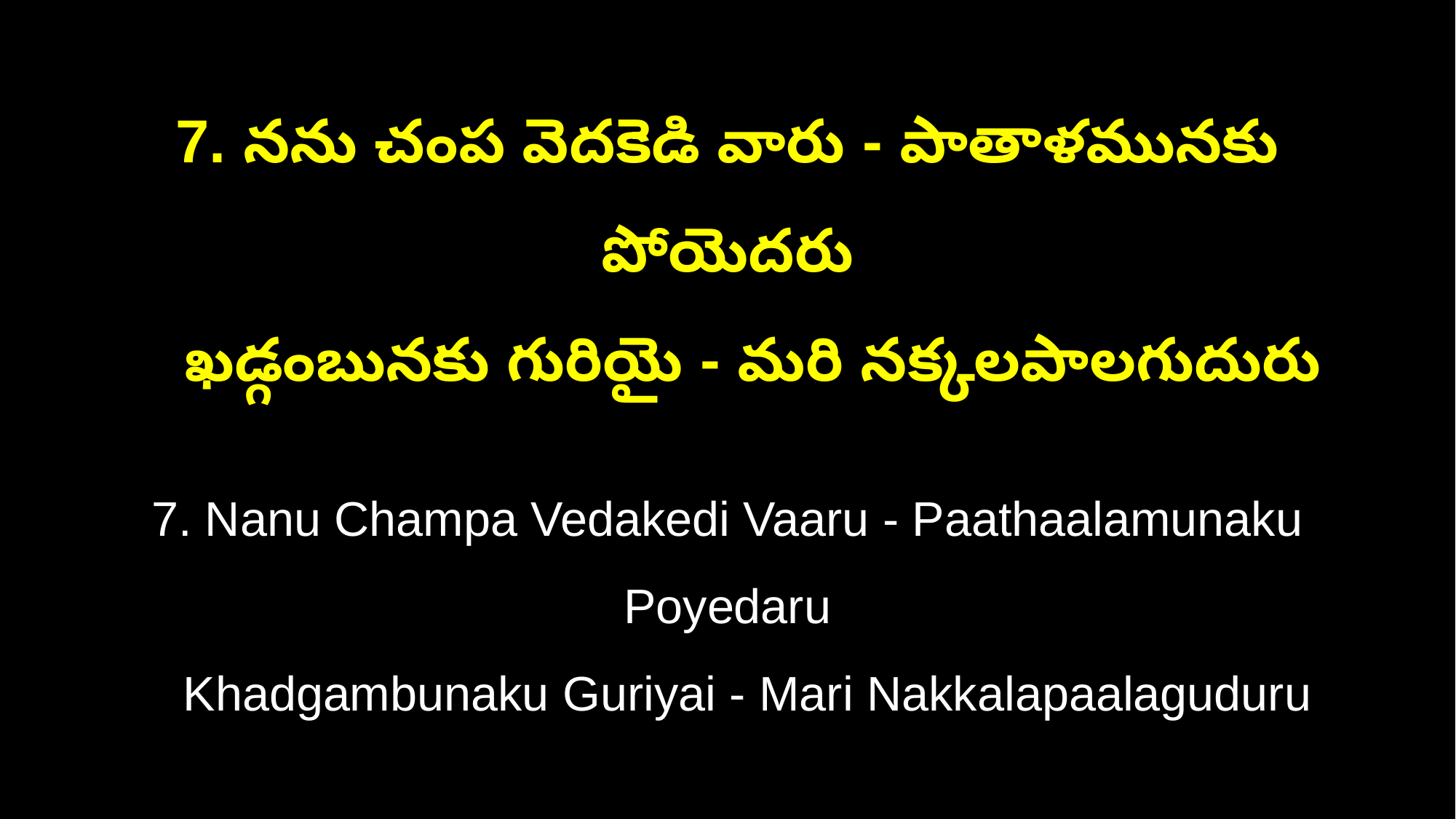

7. నను చంప వెదకెడి వారు - పాతాళమునకు పోయెదరు
   ఖడ్గంబునకు గురియై - మరి నక్కలపాలగుదురు
7. Nanu Champa Vedakedi Vaaru - Paathaalamunaku Poyedaru
   Khadgambunaku Guriyai - Mari Nakkalapaalaguduru